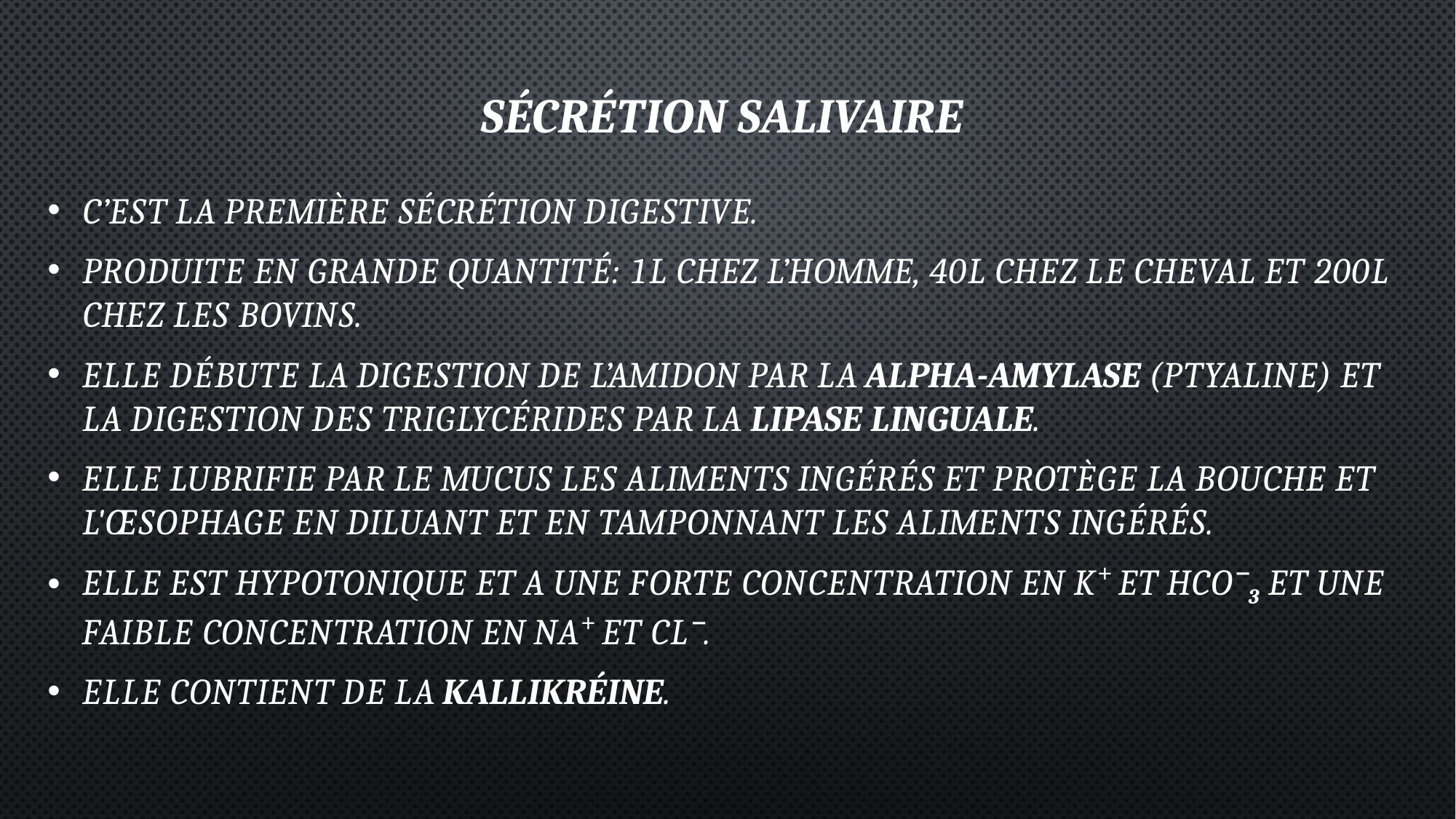

# Sécrétion salivaire
C’est la première sécrétion digestive.
Produite en grande quantité: 1L chez l’homme, 40L chez le cheval et 200L chez les bovins.
Elle débute la digestion de l’amidon par la alpha-amylase (ptyaline) et la digestion des triglycérides par la lipase linguale.
Elle lubrifie par le mucus les aliments ingérés et protège la bouche et l'œsophage en diluant et en tamponnant les aliments ingérés.
Elle est hypotonique et a une forte concentration en K⁺ et HCO⁻3 et une faible concentration en Na⁺ et Cl⁻.
Elle contient de la Kallikréine.